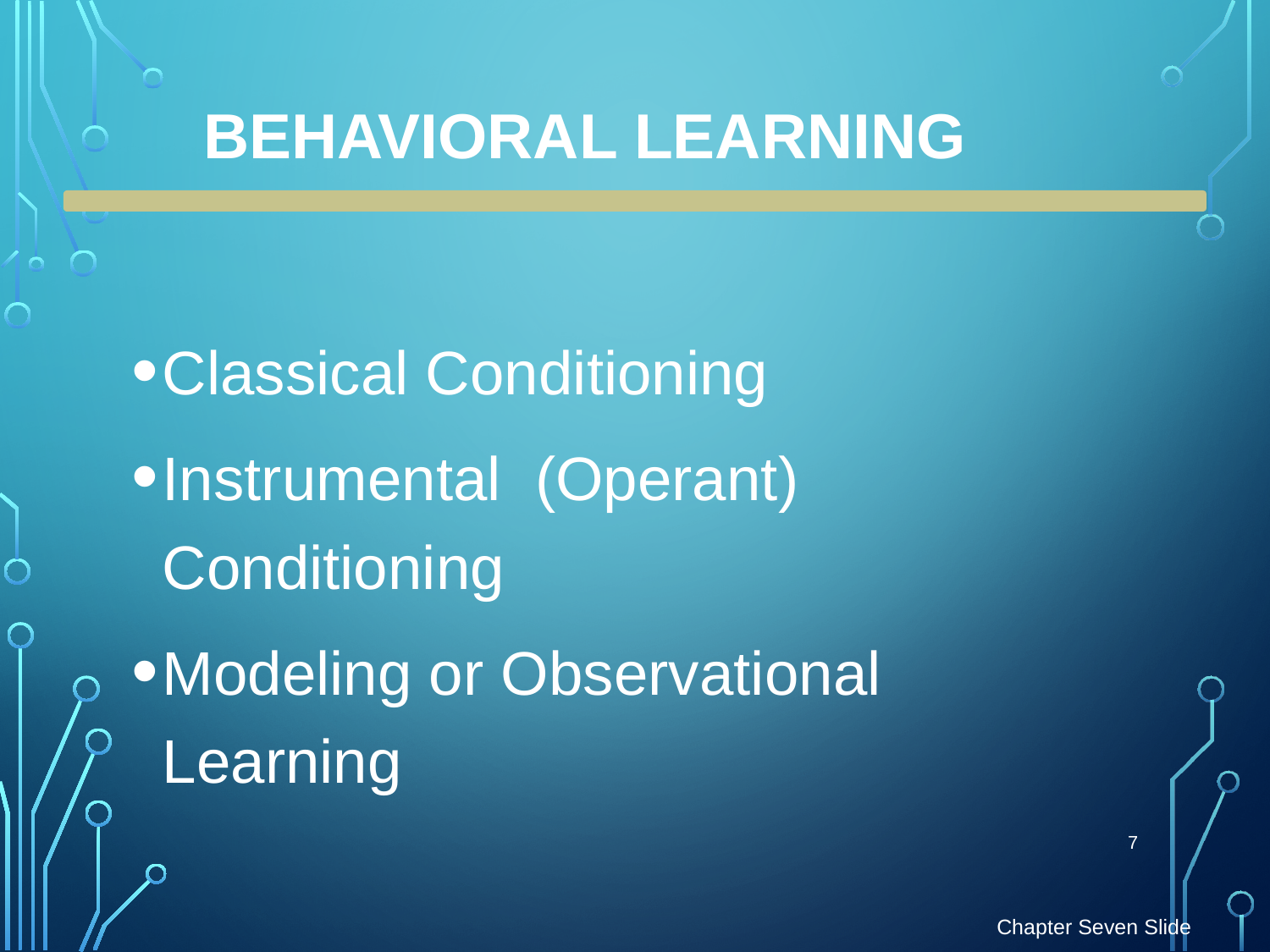

# Behavioral Learning
Classical Conditioning
Instrumental  (Operant) Conditioning
Modeling or Observational Learning

7
Chapter Seven Slide